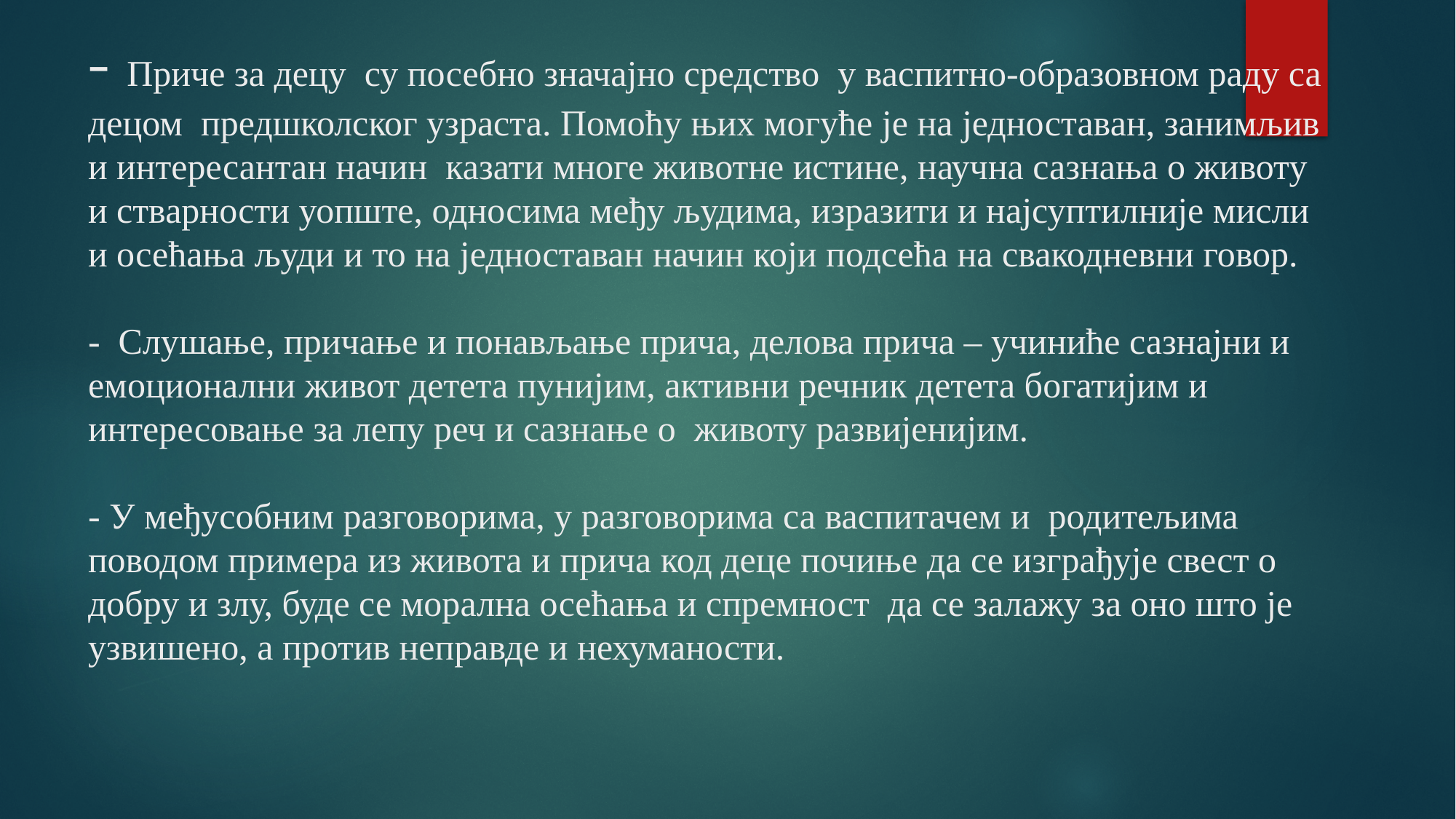

# - Приче за децу  су посебно значајно средство  у васпитно-образовном раду са децом  предшколског узраста. Помоћу њих могуће је на једноставан, занимљив и интересантан начин  казати многе животне истине, научна сазнања о животу  и стварности уопште, односима међу људима, изразити и најсуптилније мисли и осећања људи и то на једноставан начин који подсећа на свакодневни говор. -  Слушање, причање и понављање прича, делова прича – учиниће сазнајни и емоционални живот детета пунијим, активни речник детета богатијим и интересовање за лепу реч и сазнање о  животу развијенијим. - У међусобним разговорима, у разговорима са васпитачем и  родитељима поводом примера из живота и прича код деце почиње да се изграђује свест о добру и злу, буде се морална осећања и спремност  да се залажу за оно што је узвишено, а против неправде и нехуманости.